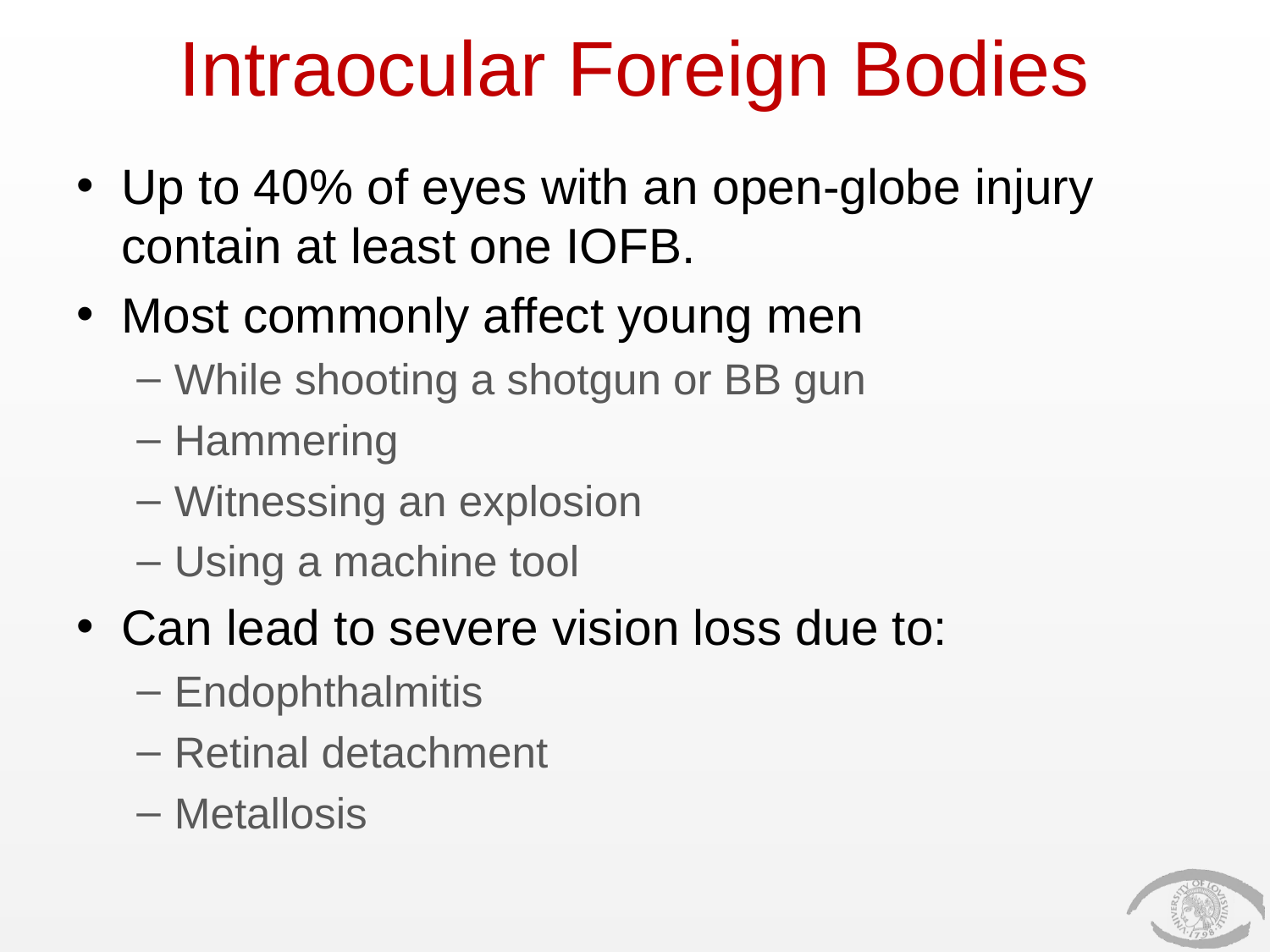

# Intraocular Foreign Bodies
Up to 40% of eyes with an open-globe injury contain at least one IOFB.
Most commonly affect young men
While shooting a shotgun or BB gun
Hammering
Witnessing an explosion
Using a machine tool
Can lead to severe vision loss due to:
Endophthalmitis
Retinal detachment
Metallosis